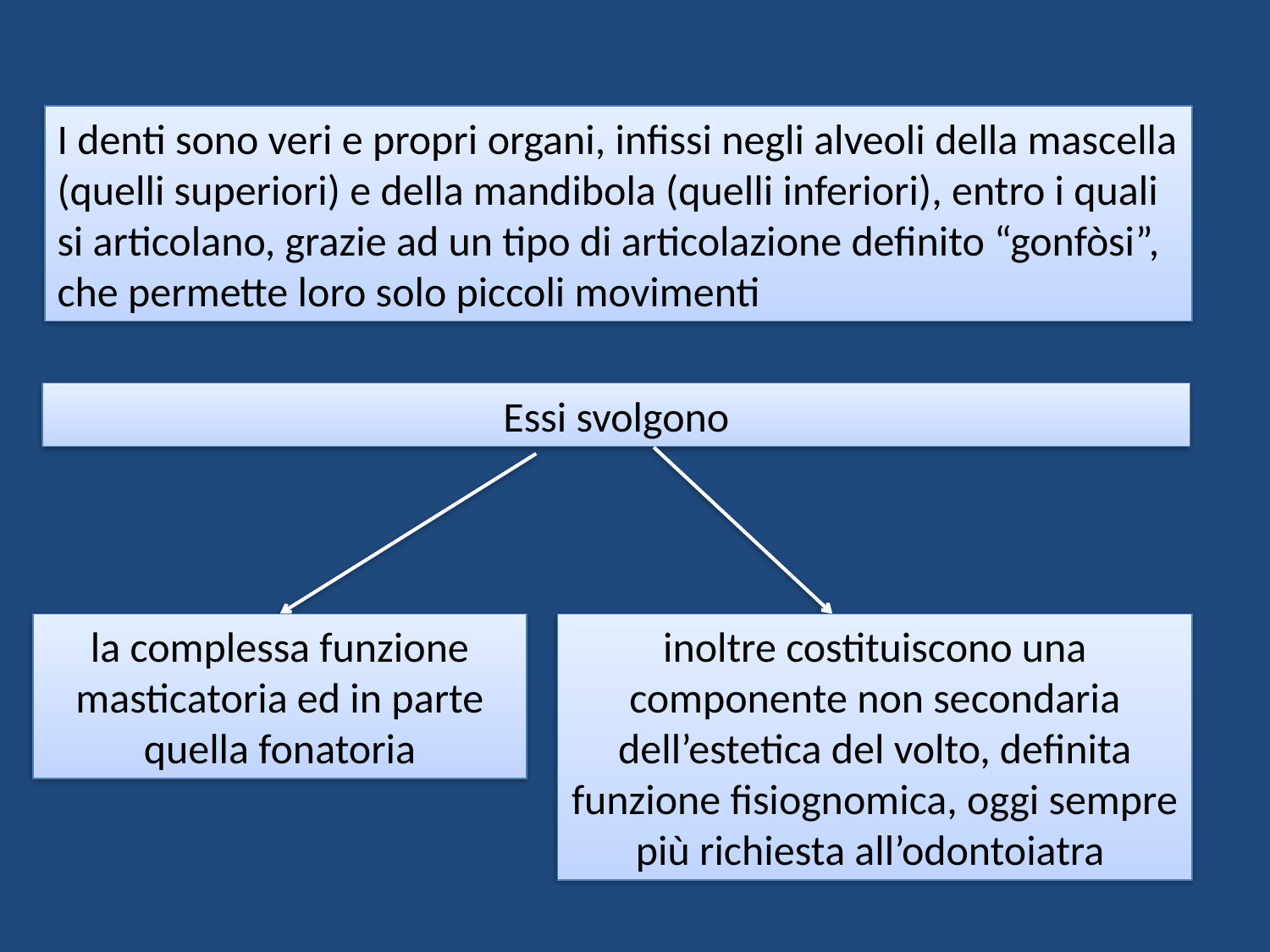

I denti sono veri e propri organi, infissi negli alveoli della mascella (quelli superiori) e della mandibola (quelli inferiori), entro i quali si articolano, grazie ad un tipo di articolazione definito “gonfòsi”, che permette loro solo piccoli movimenti
Essi svolgono
la complessa funzione masticatoria ed in parte quella fonatoria
inoltre costituiscono una componente non secondaria dell’estetica del volto, definita funzione fisiognomica, oggi sempre più richiesta all’odontoiatra